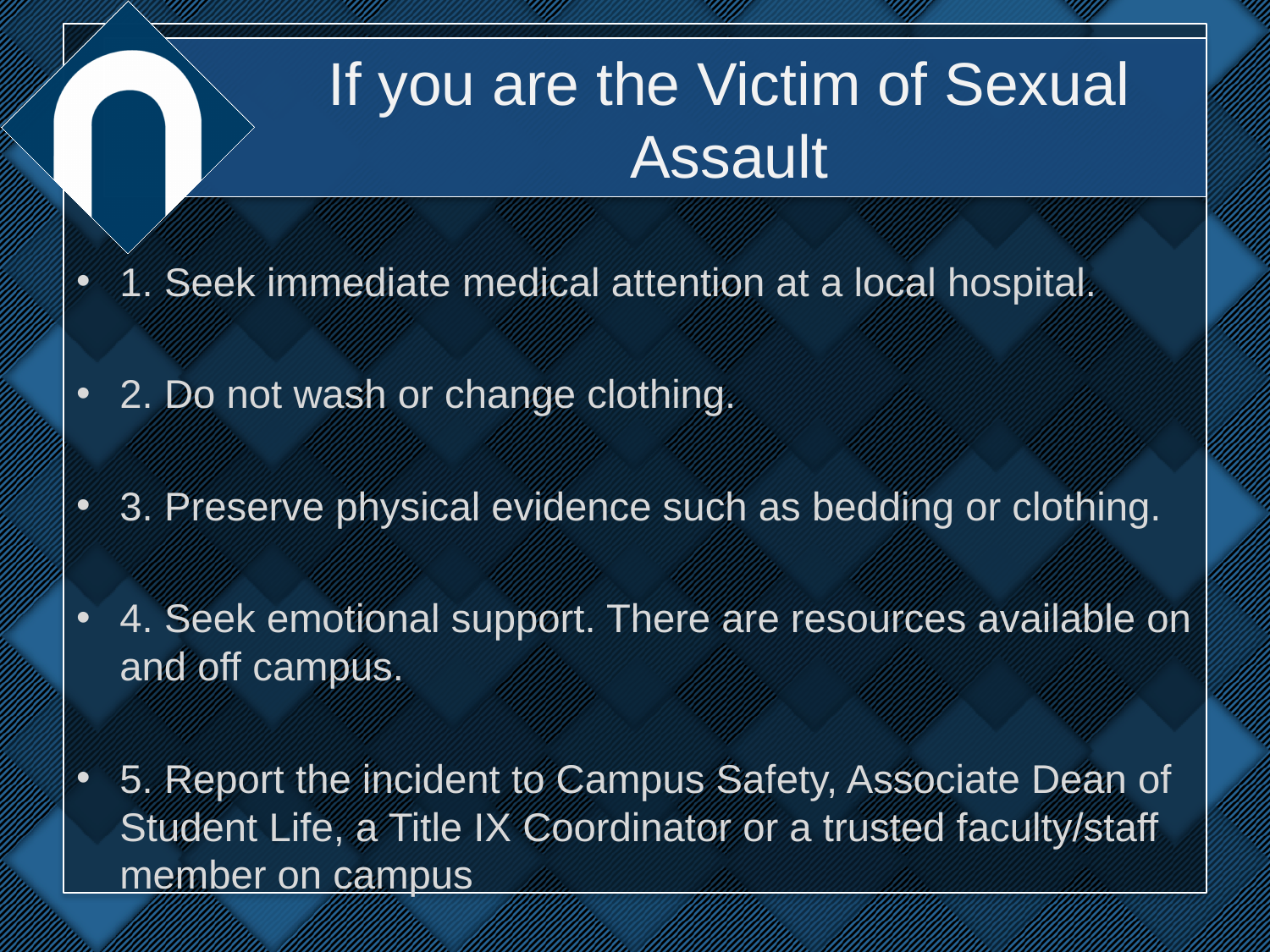

# If you are the Victim of Sexual Assault
1. Seek immediate medical attention at a local hospital.

2. Do not wash or change clothing.

3. Preserve physical evidence such as bedding or clothing.

4. Seek emotional support. There are resources available on and off campus.

5. Report the incident to Campus Safety, Associate Dean of Student Life, a Title IX Coordinator or a trusted faculty/staff member on campus